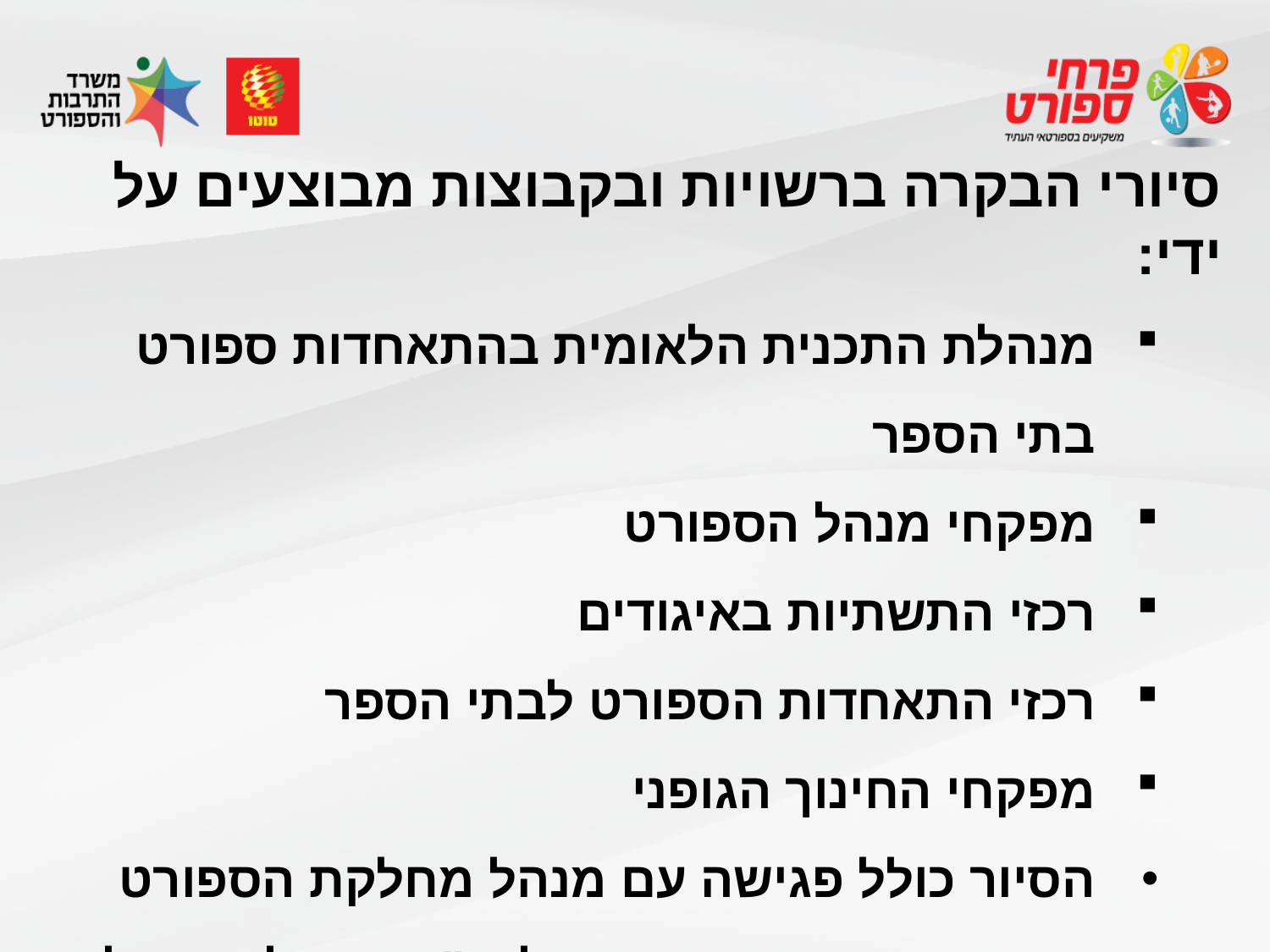

סיורי הבקרה ברשויות ובקבוצות מבוצעים על ידי:
מנהלת התכנית הלאומית בהתאחדות ספורט בתי הספר
מפקחי מנהל הספורט
רכזי התשתיות באיגודים
רכזי התאחדות הספורט לבתי הספר
מפקחי החינוך הגופני
הסיור כולל פגישה עם מנהל מחלקת הספורט ברשות המקומית , מורים לחנ"ג הפעילים בשלב א', מאמנים, ילדים, צפייה בשיעור ובאימון

24